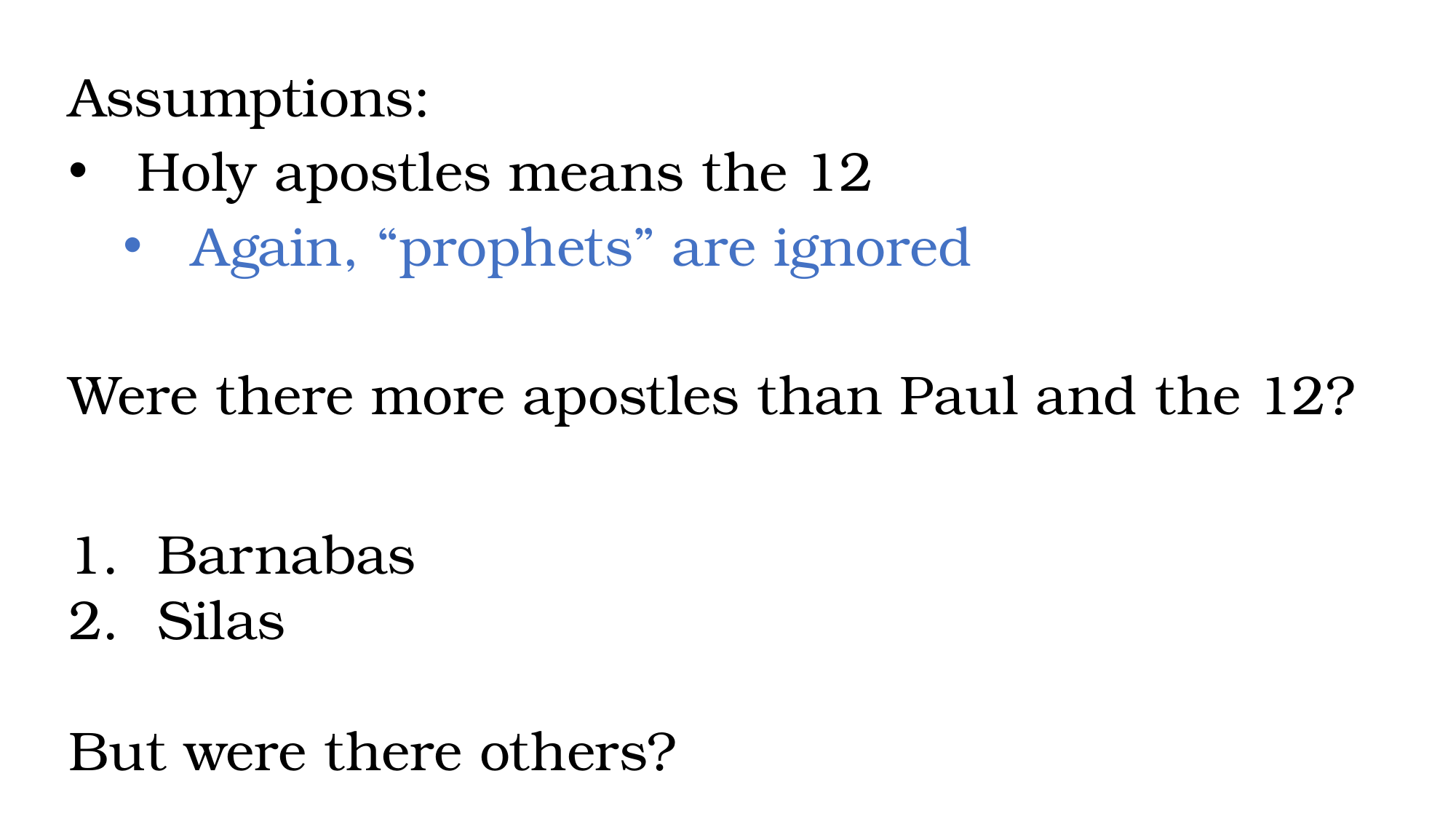

Assumptions:
Holy apostles means the 12
Again, “prophets” are ignored
Were there more apostles than Paul and the 12?
Barnabas
Silas

But were there others?